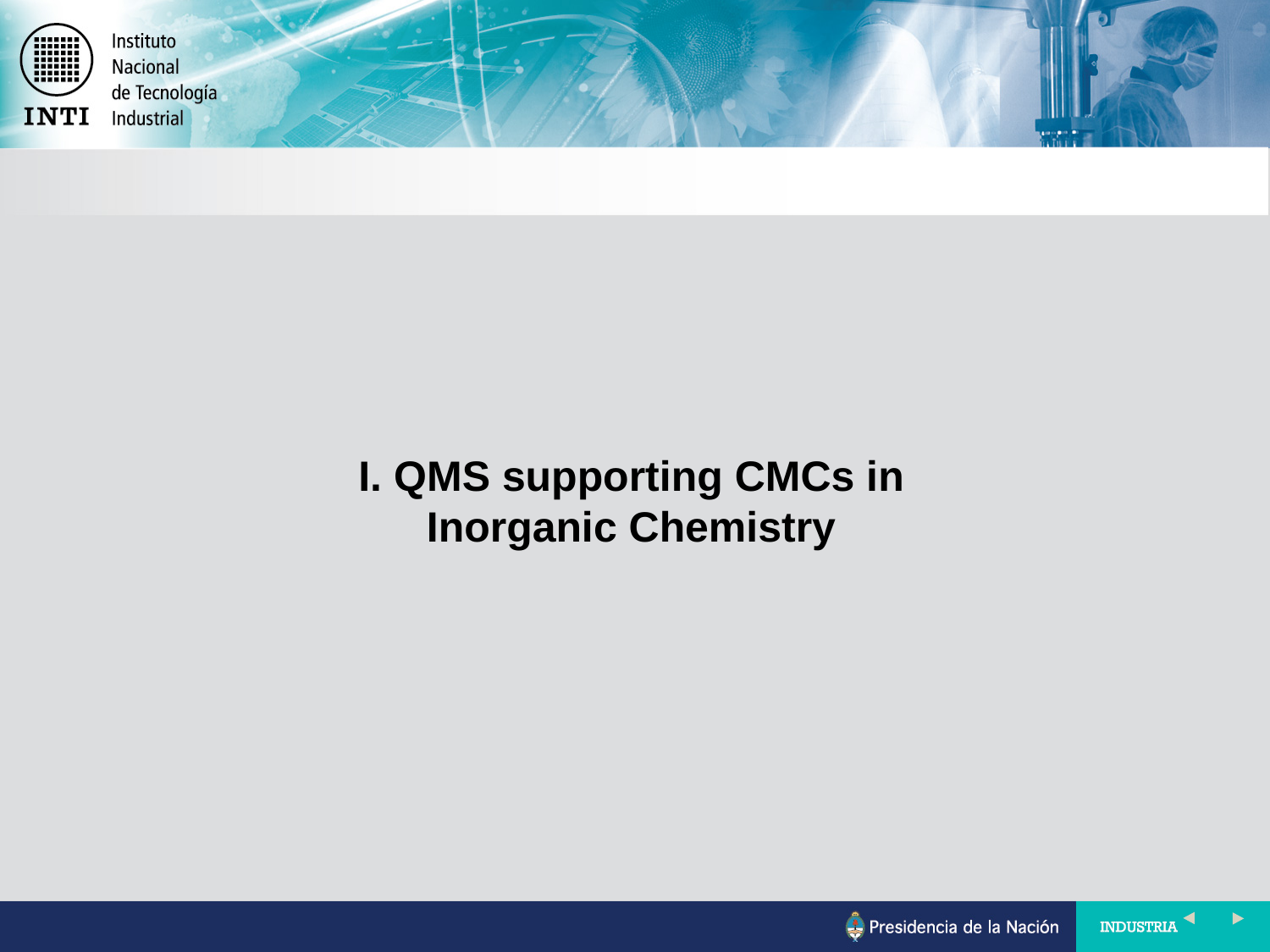

I. QMS supporting CMCs in Inorganic Chemistry